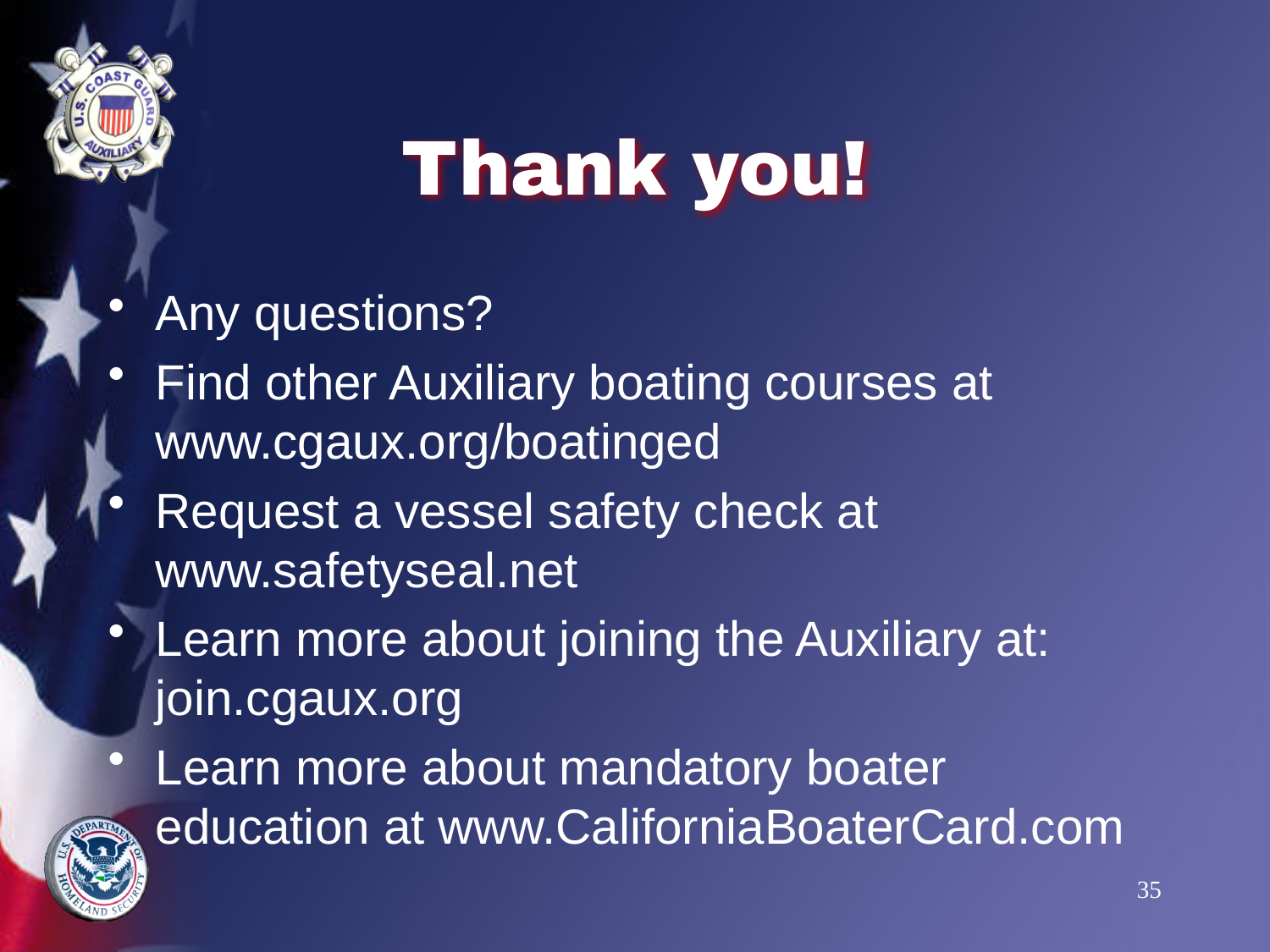

# Thank you!
Any questions?
Find other Auxiliary boating courses at www.cgaux.org/boatinged
Request a vessel safety check at www.safetyseal.net
Learn more about joining the Auxiliary at: join.cgaux.org
Learn more about mandatory boater education at www.CaliforniaBoaterCard.com
35